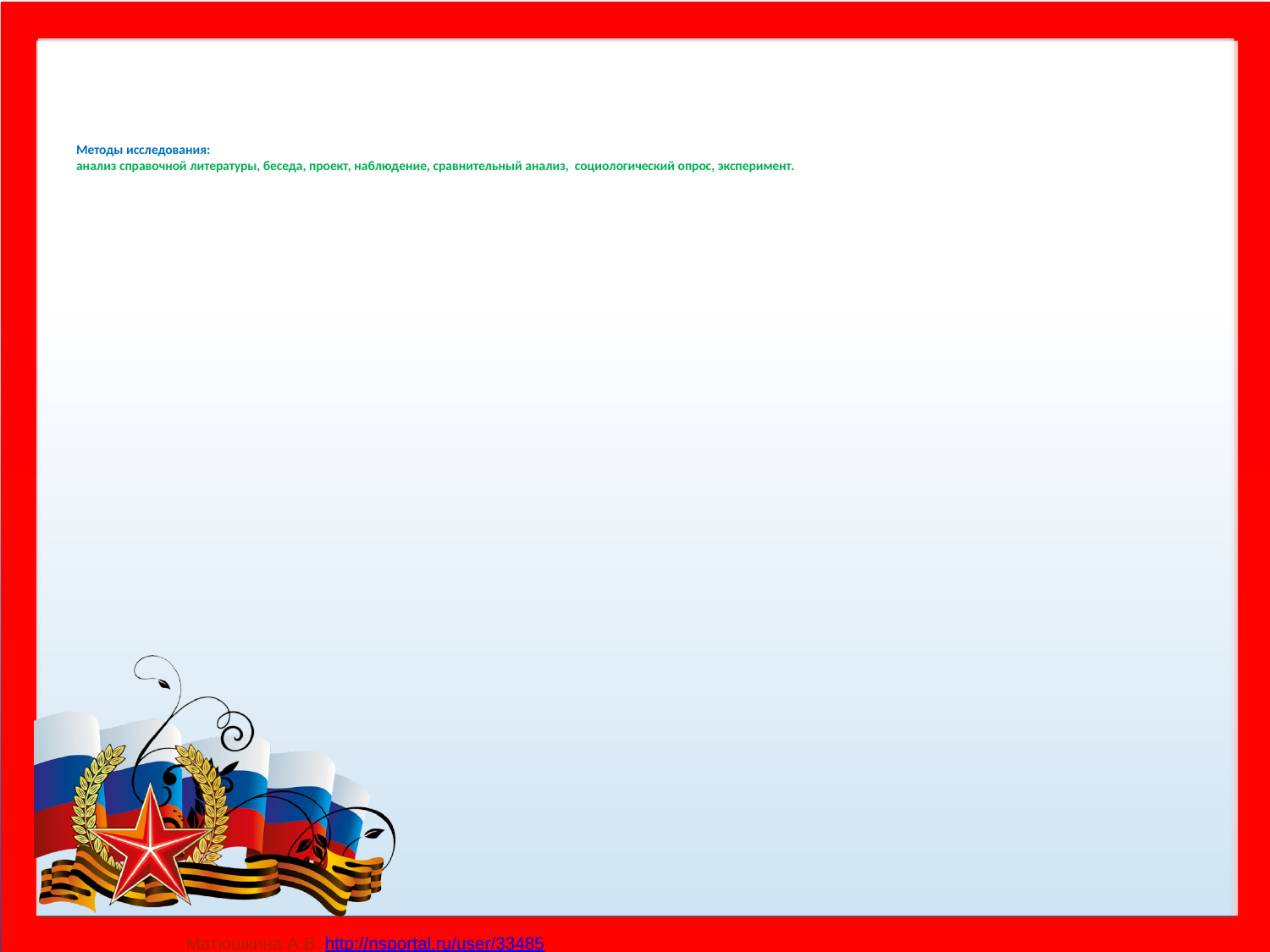

# Методы исследования: анализ справочной литературы, беседа, проект, наблюдение, сравнительный анализ,  социологический опрос, эксперимент.